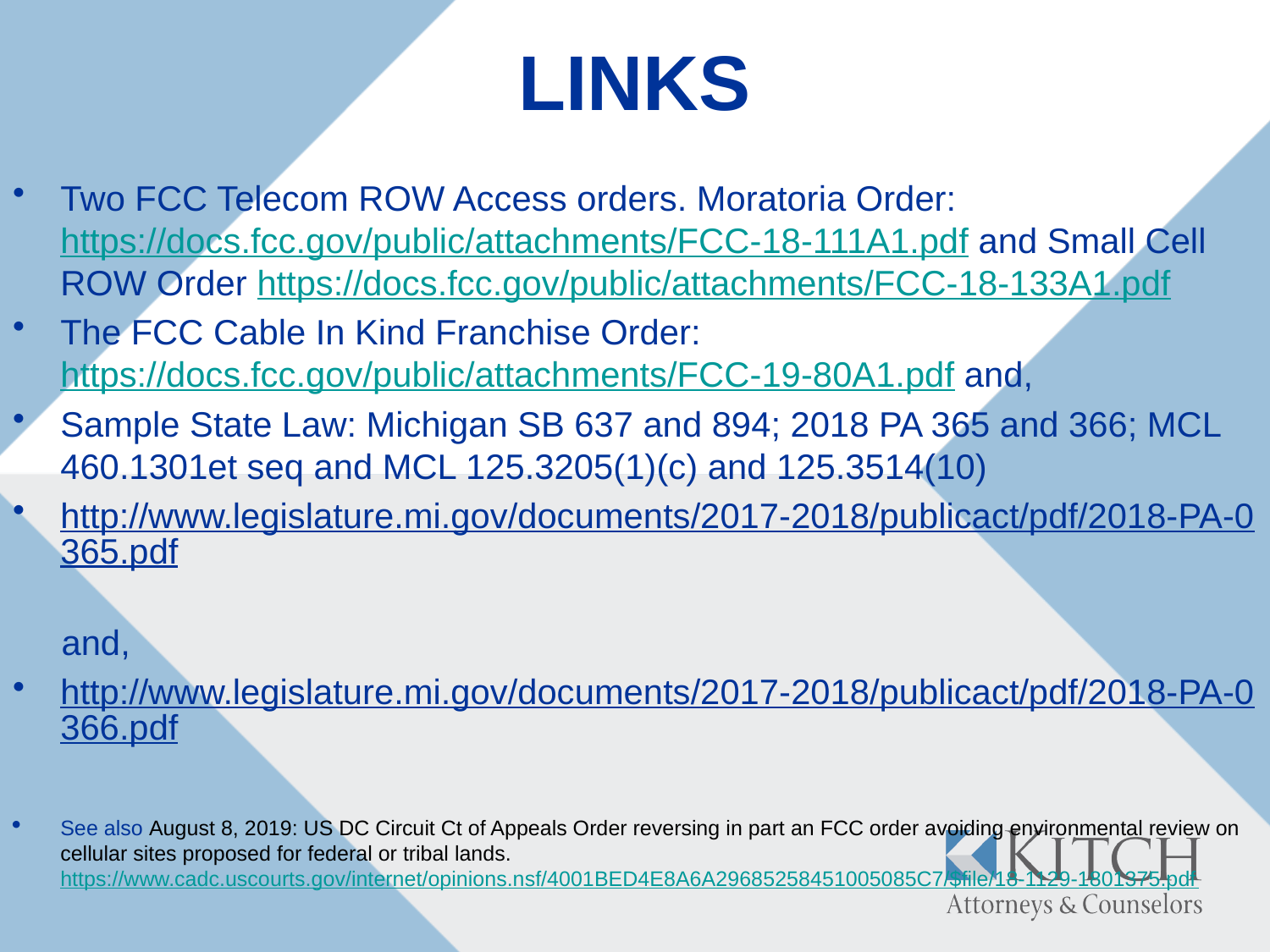

# LINKS
Two FCC Telecom ROW Access orders. Moratoria Order: https://docs.fcc.gov/public/attachments/FCC-18-111A1.pdf and Small Cell ROW Order https://docs.fcc.gov/public/attachments/FCC-18-133A1.pdf
The FCC Cable In Kind Franchise Order: https://docs.fcc.gov/public/attachments/FCC-19-80A1.pdf and,
Sample State Law: Michigan SB 637 and 894; 2018 PA 365 and 366; MCL 460.1301et seq and MCL 125.3205(1)(c) and 125.3514(10)
http://www.legislature.mi.gov/documents/2017-2018/publicact/pdf/2018-PA-0365.pdf
     and,
http://www.legislature.mi.gov/documents/2017-2018/publicact/pdf/2018-PA-0366.pdf

See also August 8, 2019: US DC Circuit Ct of Appeals Order reversing in part an FCC order avoiding environmental review on cellular sites proposed for federal or tribal lands. https://www.cadc.uscourts.gov/internet/opinions.nsf/4001BED4E8A6A29685258451005085C7/$file/18-1129-1801375.pdf